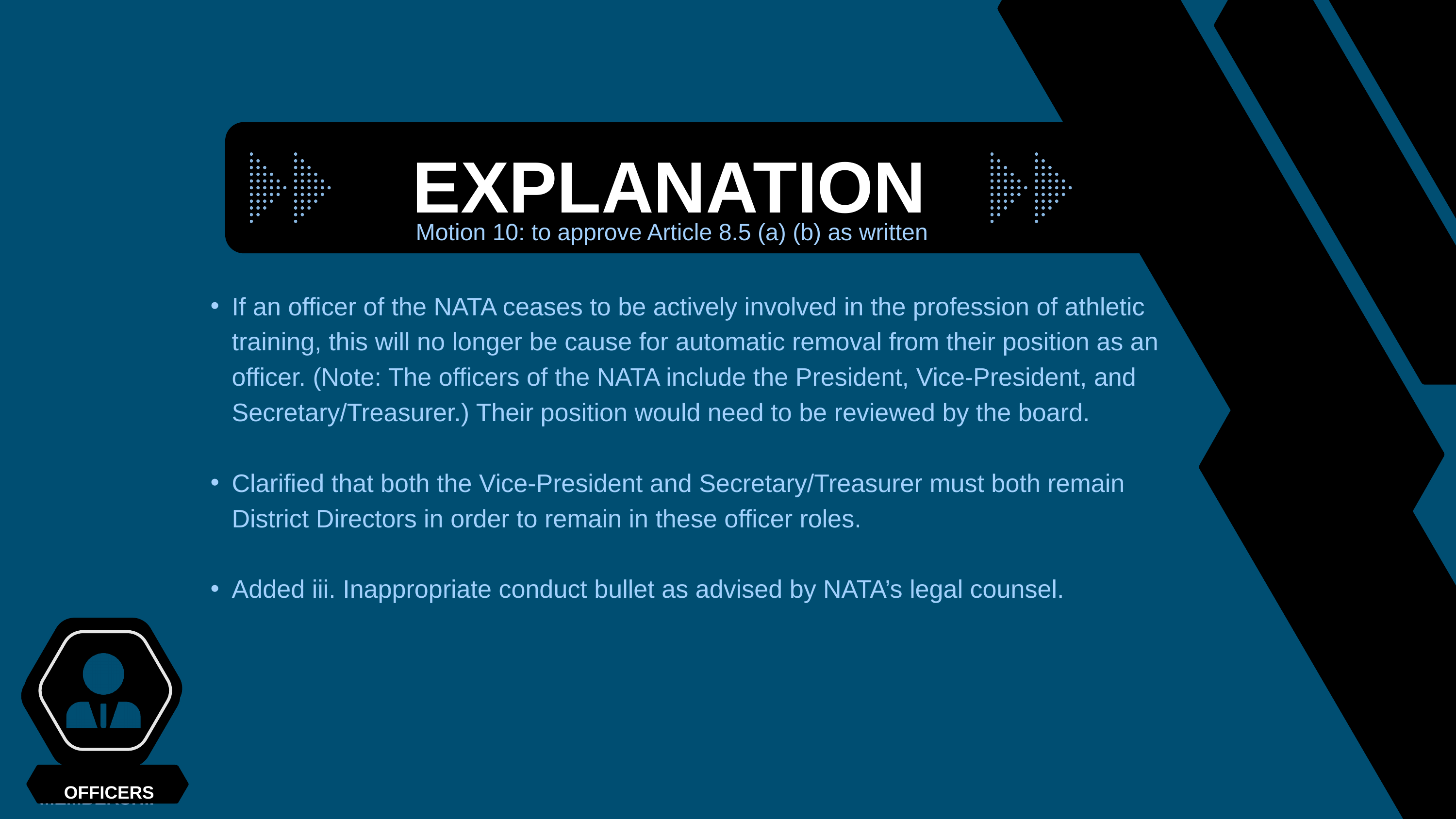

EXPLANATION

Motion 10: to approve Article 8.5 (a) (b) as written
If an officer of the NATA ceases to be actively involved in the profession of athletic training, this will no longer be cause for automatic removal from their position as an officer. (Note: The officers of the NATA include the President, Vice-President, and Secretary/Treasurer.) Their position would need to be reviewed by the board.

Clarified that both the Vice-President and Secretary/Treasurer must both remain District Directors in order to remain in these officer roles.

Added iii. Inappropriate conduct bullet as advised by NATA’s legal counsel.

OFFICERS
MEMBERSHIP